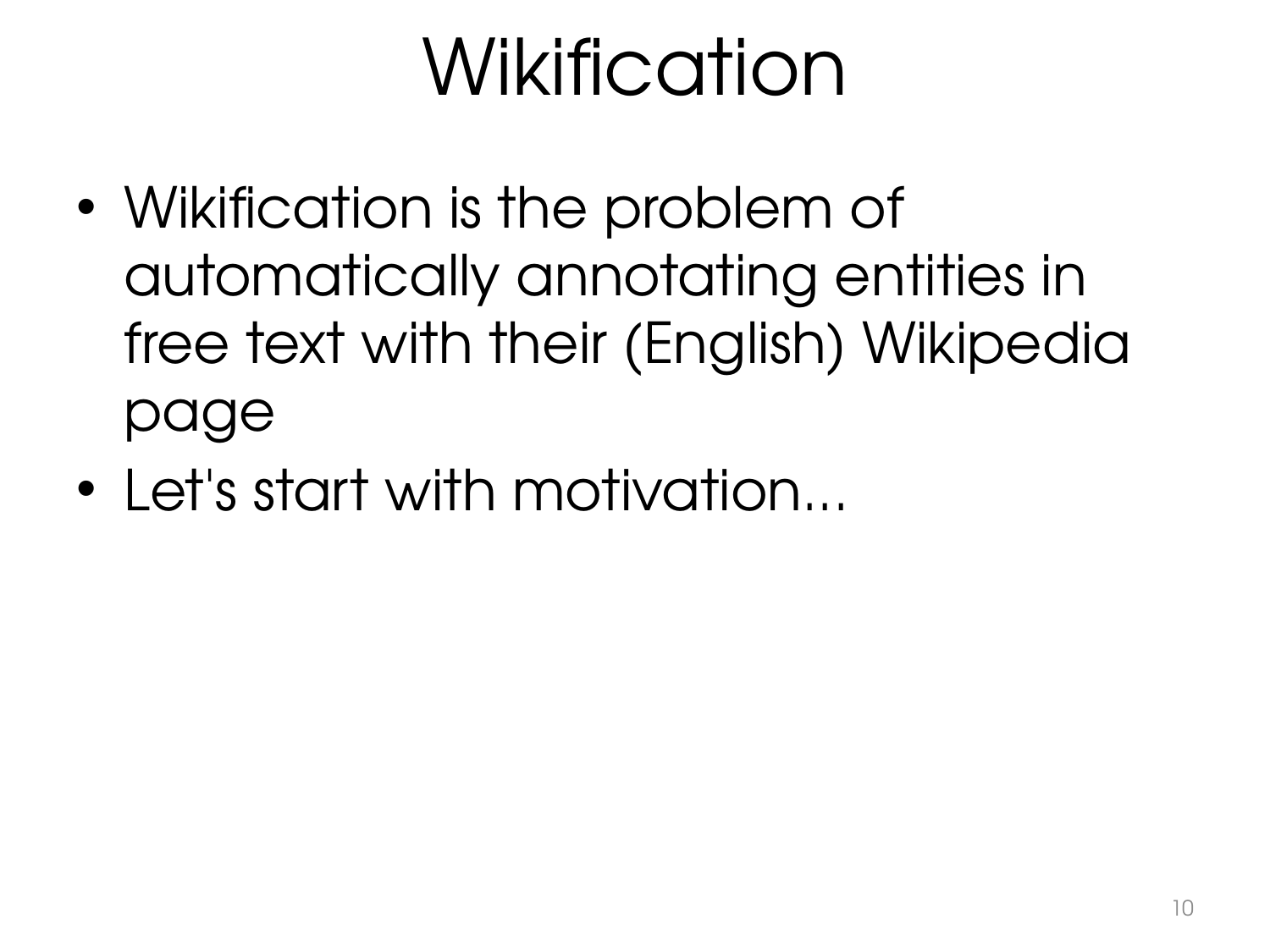

# Wikification
Wikification is the problem of automatically annotating entities in free text with their (English) Wikipedia page
Let's start with motivation...
10